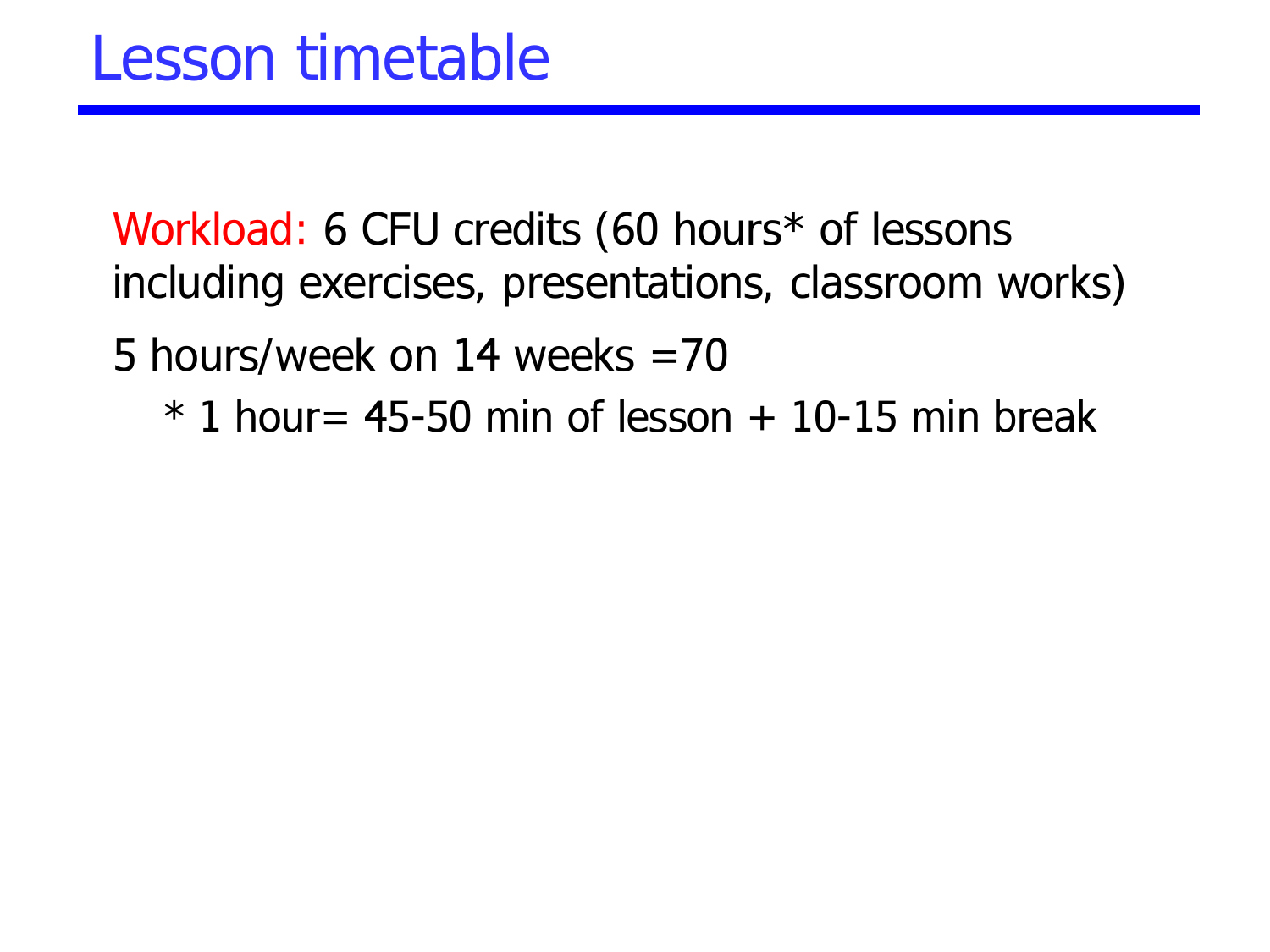

# Lesson timetable
Workload: 6 CFU credits (60 hours* of lessons including exercises, presentations, classroom works)
5 hours/week on 14 weeks =70
* 1 hour= 45-50 min of lesson + 10-15 min break